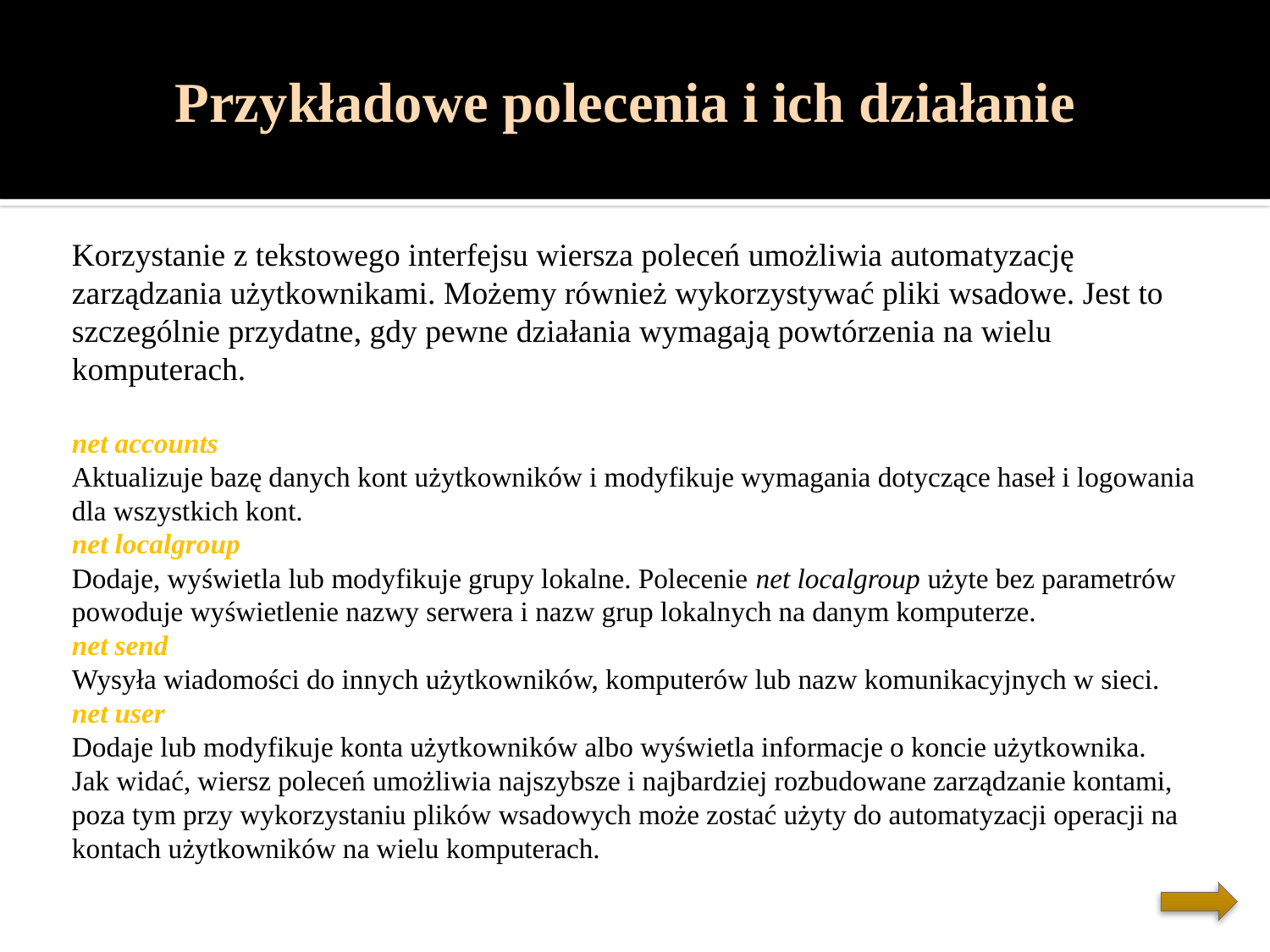

Przykładowe polecenia i ich działanie

Korzystanie z tekstowego interfejsu wiersza poleceń umożliwia automatyzację zarządzania użytkownikami. Możemy również wykorzystywać pliki wsadowe. Jest to szczególnie przydatne, gdy pewne działania wymagają powtórzenia na wielu komputerach.

net accounts
Aktualizuje bazę danych kont użytkowników i modyfikuje wymagania dotyczące haseł i logowania dla wszystkich kont.
net localgroup
Dodaje, wyświetla lub modyfikuje grupy lokalne. Polecenie net localgroup użyte bez parametrów powoduje wyświetlenie nazwy serwera i nazw grup lokalnych na danym komputerze.
net send
Wysyła wiadomości do innych użytkowników, komputerów lub nazw komunikacyjnych w sieci.
net user
Dodaje lub modyfikuje konta użytkowników albo wyświetla informacje o koncie użytkownika.
Jak widać, wiersz poleceń umożliwia najszybsze i najbardziej rozbudowane zarządzanie kontami, poza tym przy wykorzystaniu plików wsadowych może zostać użyty do automatyzacji operacji na kontach użytkowników na wielu komputerach.